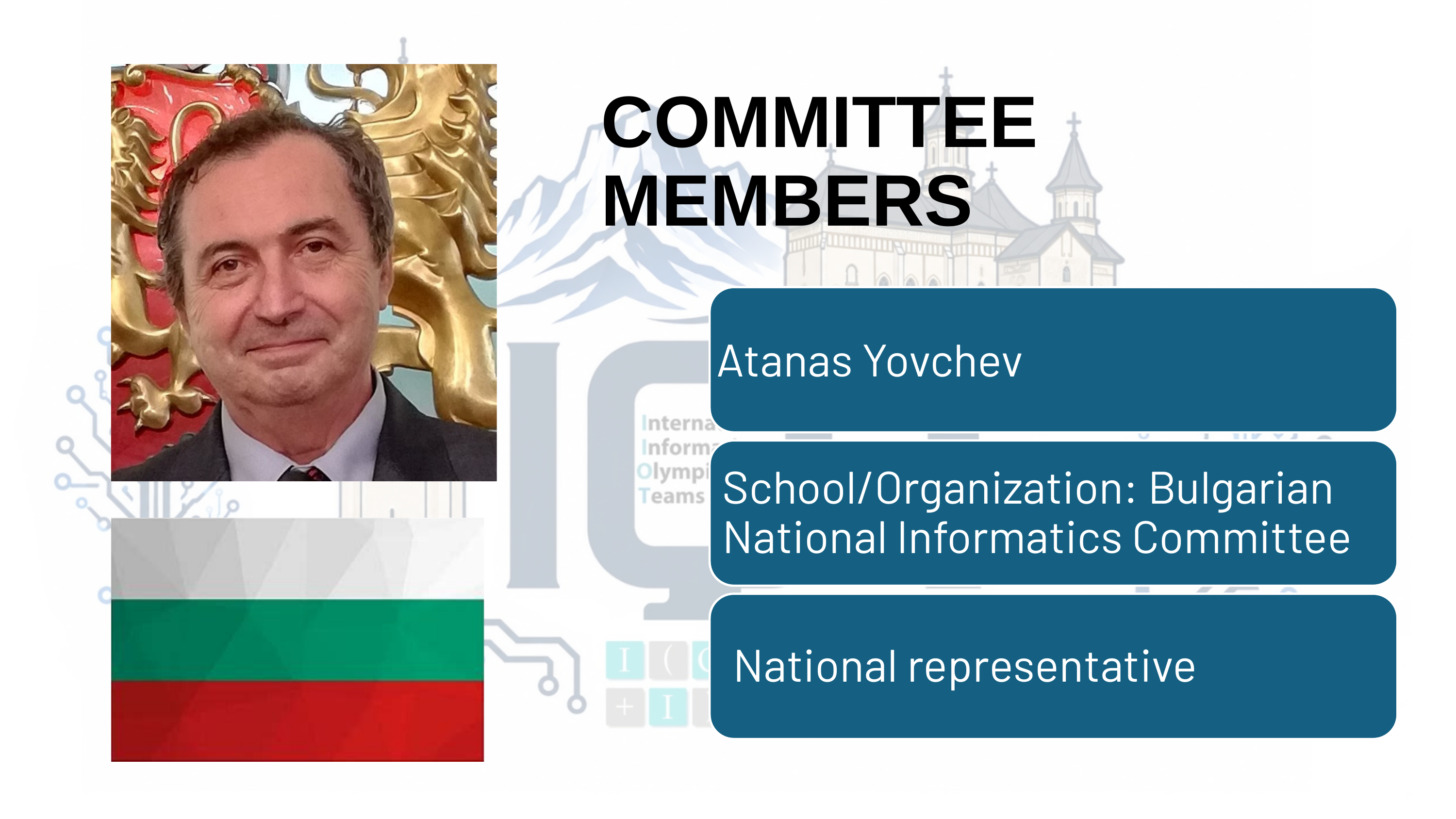

COMMITTEE MEMBERS

Atanas Yovchev

School/Organization: Bulgarian National Informatics Committee

National representative